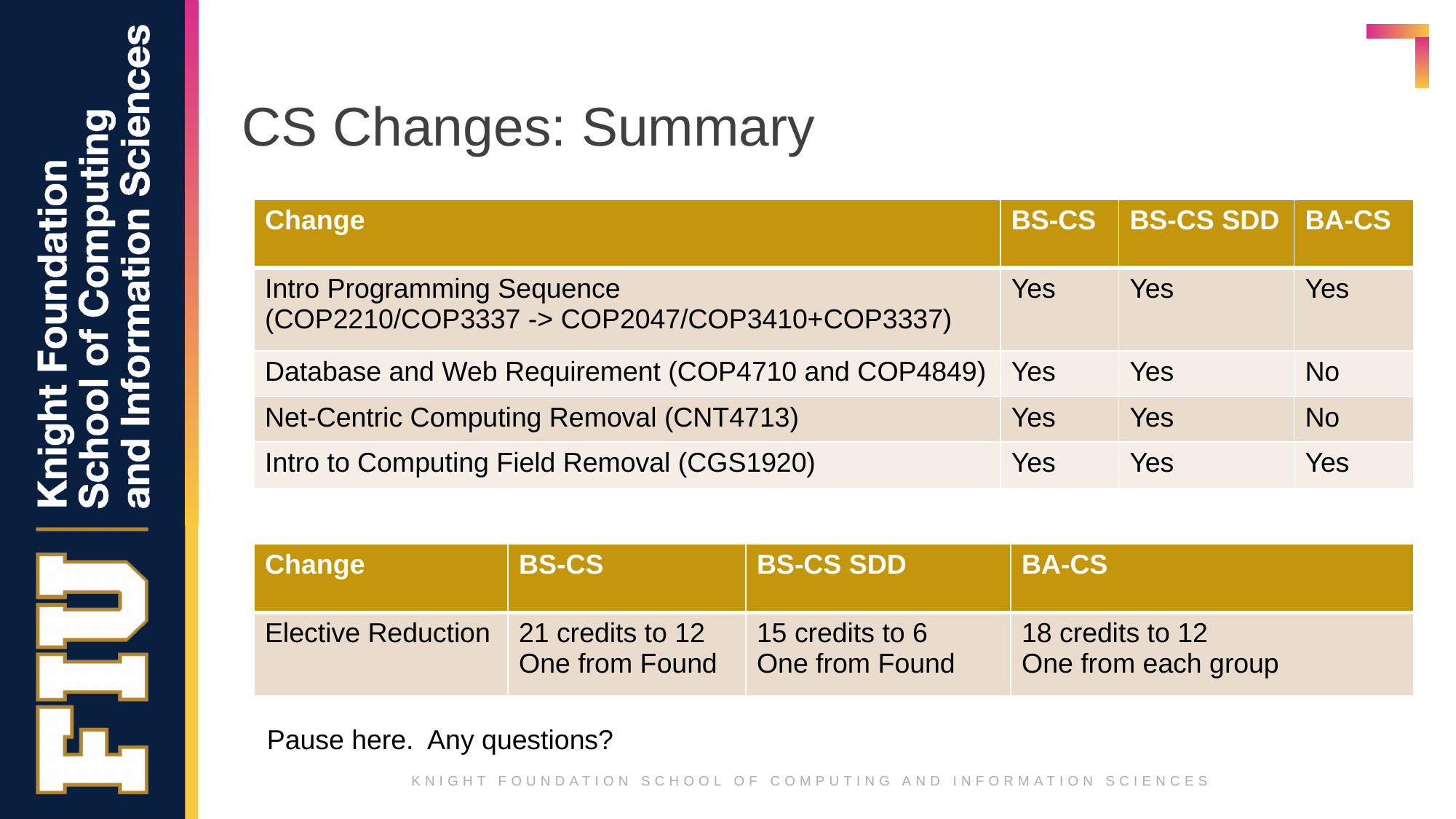

# CS Changes: Summary
| Change | BS-CS | BS-CS SDD | BA-CS |
| --- | --- | --- | --- |
| Intro Programming Sequence (COP2210/COP3337 -> COP2047/COP3410+COP3337) | Yes | Yes | Yes |
| Database and Web Requirement (COP4710 and COP4849) | Yes | Yes | No |
| Net-Centric Computing Removal (CNT4713) | Yes | Yes | No |
| Intro to Computing Field Removal (CGS1920) | Yes | Yes | Yes |
| Change | BS-CS | BS-CS SDD | BA-CS |
| --- | --- | --- | --- |
| Elective Reduction | 21 credits to 12 One from Found | 15 credits to 6 One from Found | 18 credits to 12 One from each group |
Pause here.  Any questions?